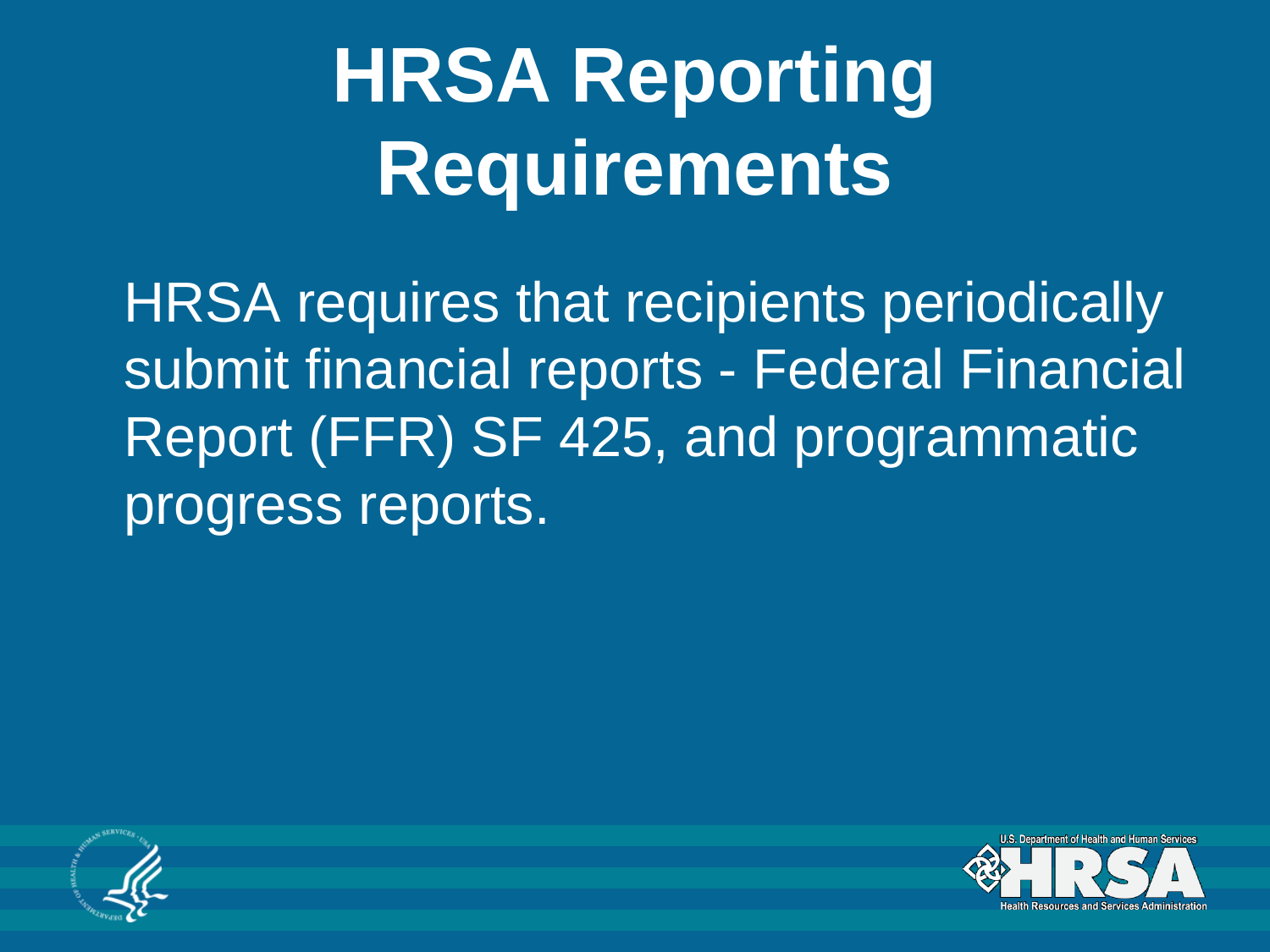

# HRSA Reporting Requirements

	HRSA requires that recipients periodically submit financial reports - Federal Financial Report (FFR) SF 425, and programmatic progress reports.